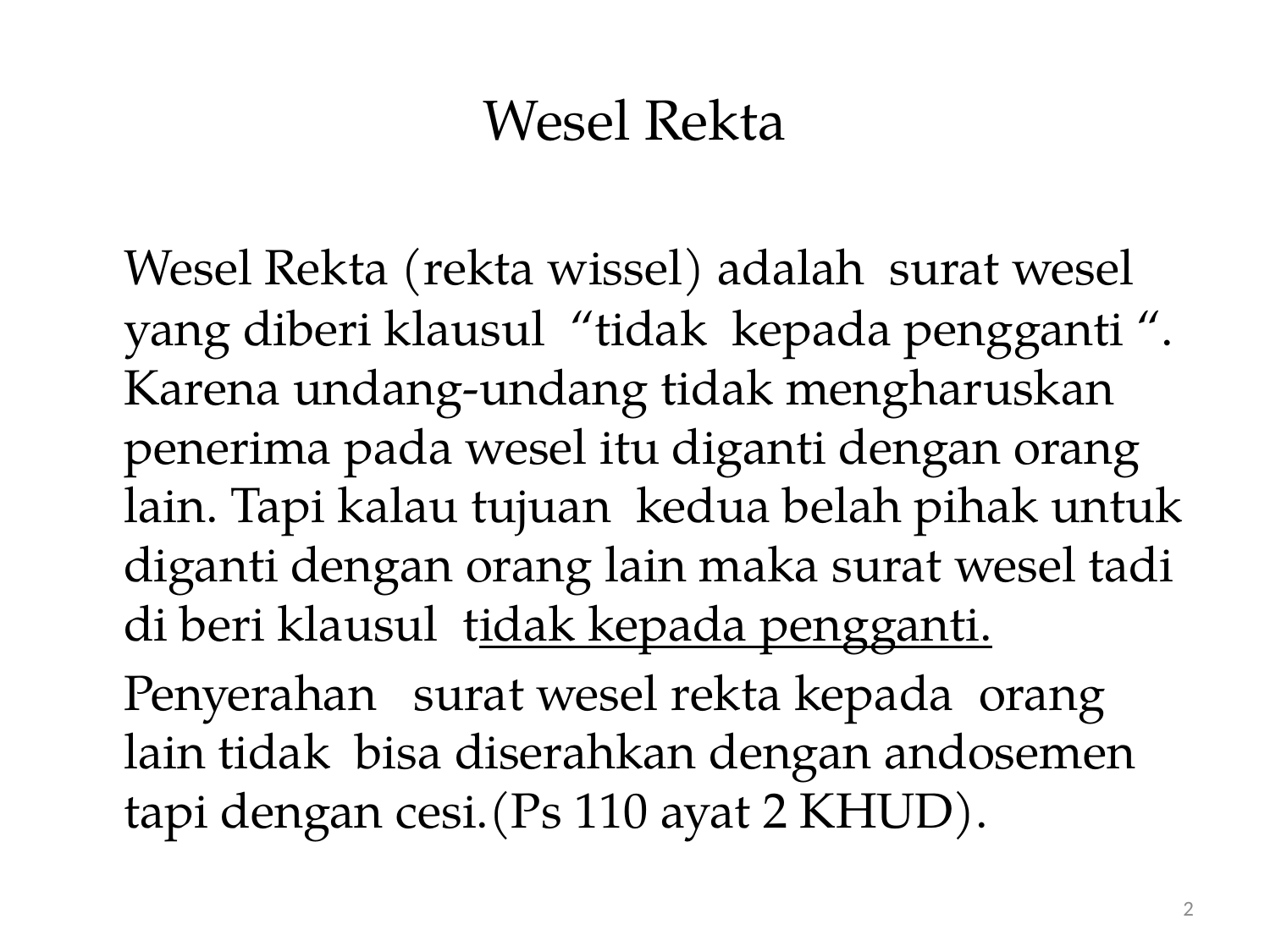

# Wesel Rekta
 	Wesel Rekta (rekta wissel) adalah  surat wesel yang diberi klausul  “tidak  kepada pengganti “. Karena undang-undang tidak mengharuskan penerima pada wesel itu diganti dengan orang  lain. Tapi kalau tujuan  kedua belah pihak untuk diganti dengan orang lain maka surat wesel tadi di beri klausul  tidak kepada pengganti.
	Penyerahan   surat wesel rekta kepada  orang lain tidak  bisa diserahkan dengan andosemen tapi dengan cesi.(Ps 110 ayat 2 KHUD).
2